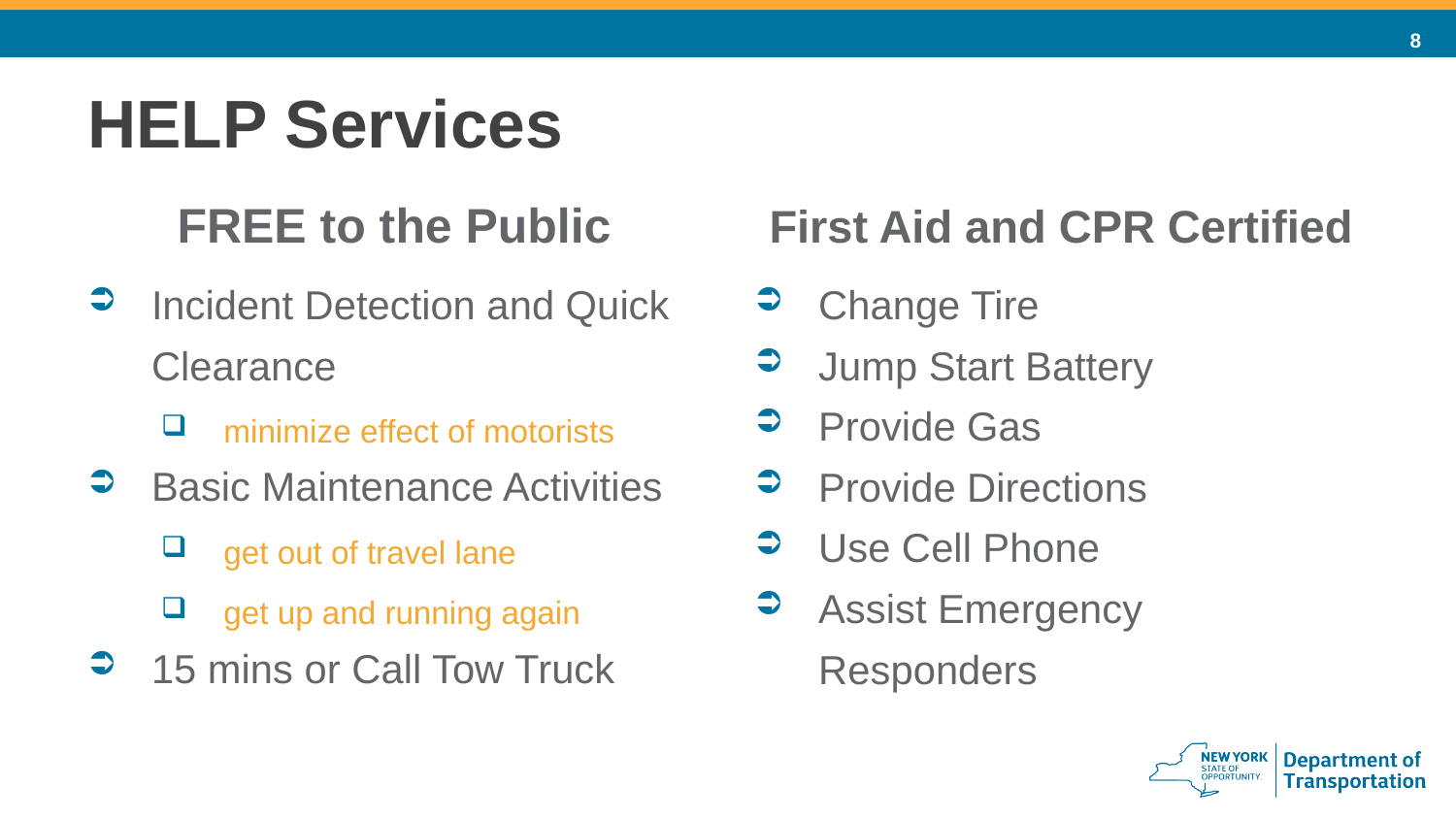

# HELP Services
FREE to the Public
First Aid and CPR Certified
Incident Detection and Quick Clearance
minimize effect of motorists
Basic Maintenance Activities
get out of travel lane
get up and running again
15 mins or Call Tow Truck
Change Tire
Jump Start Battery
Provide Gas
Provide Directions
Use Cell Phone
Assist Emergency Responders